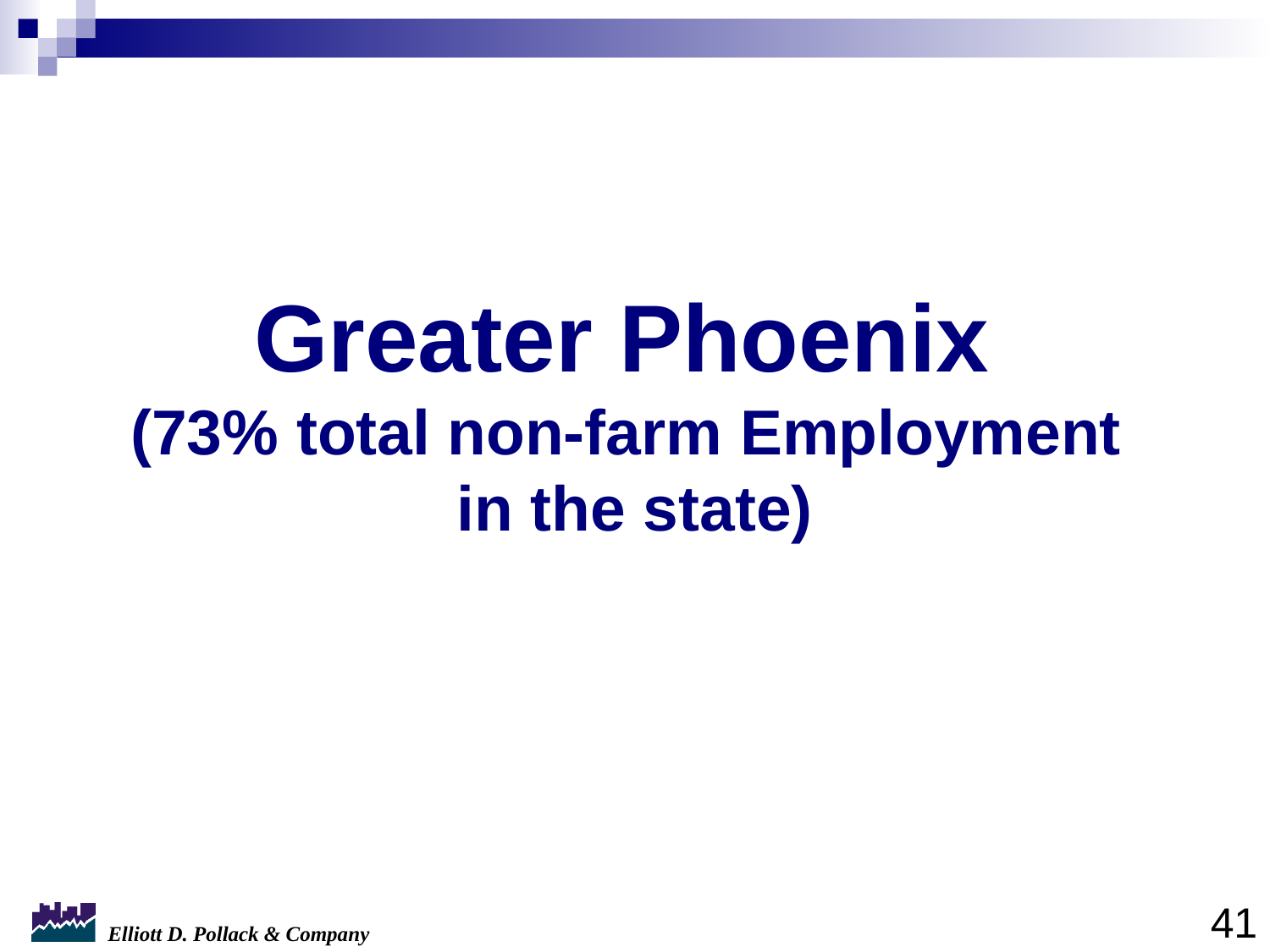

Greater Phoenix
(73% total non-farm Employment
in the state)

41